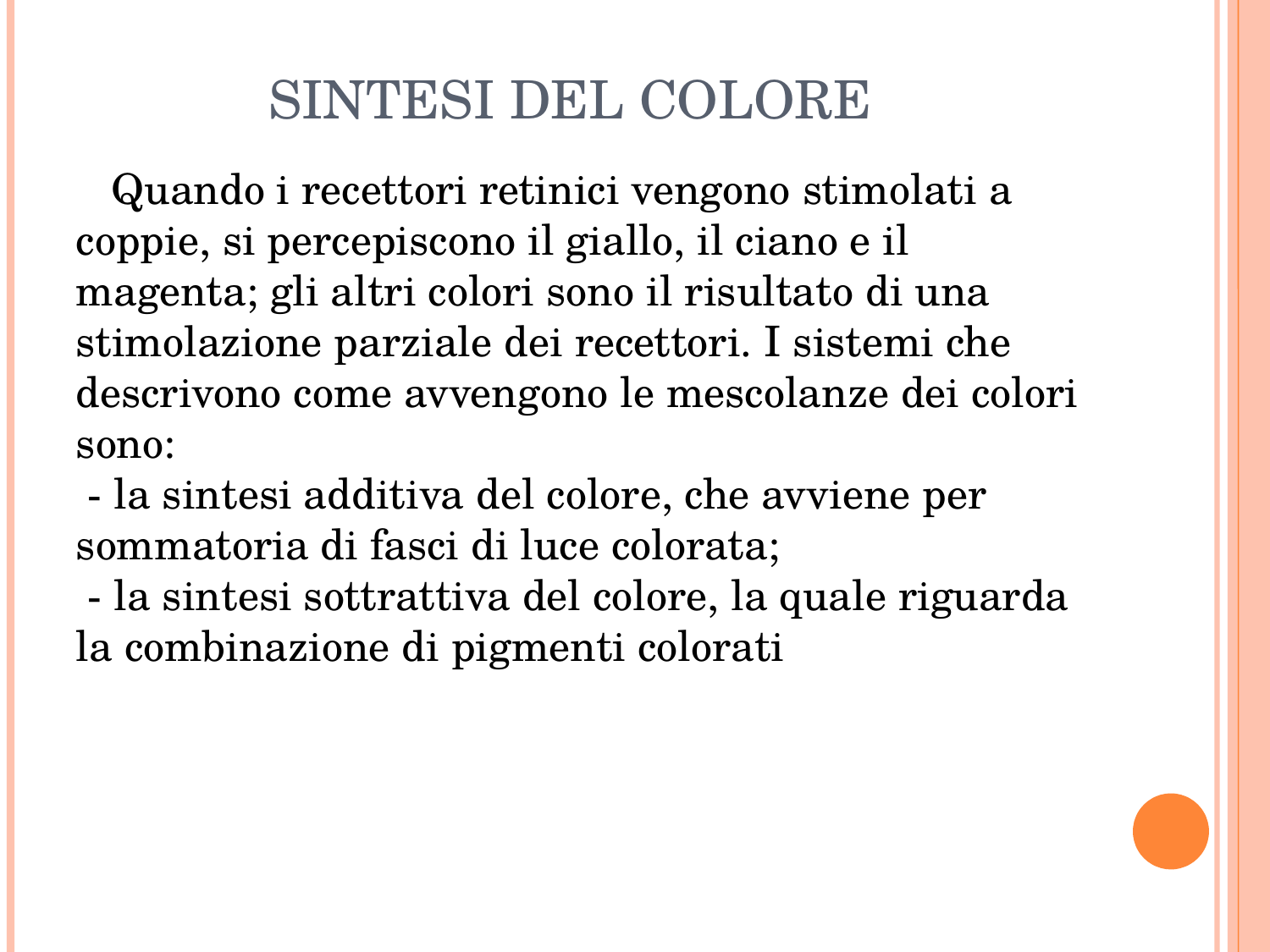

SINTESI DEL COLORE
   Quando i recettori retinici vengono stimolati a coppie, si percepiscono il giallo, il ciano e il magenta; gli altri colori sono il risultato di una stimolazione parziale dei recettori. I sistemi che descrivono come avvengono le mescolanze dei colori sono:
 - la sintesi additiva del colore, che avviene per sommatoria di fasci di luce colorata;
 - la sintesi sottrattiva del colore, la quale riguarda la combinazione di pigmenti colorati